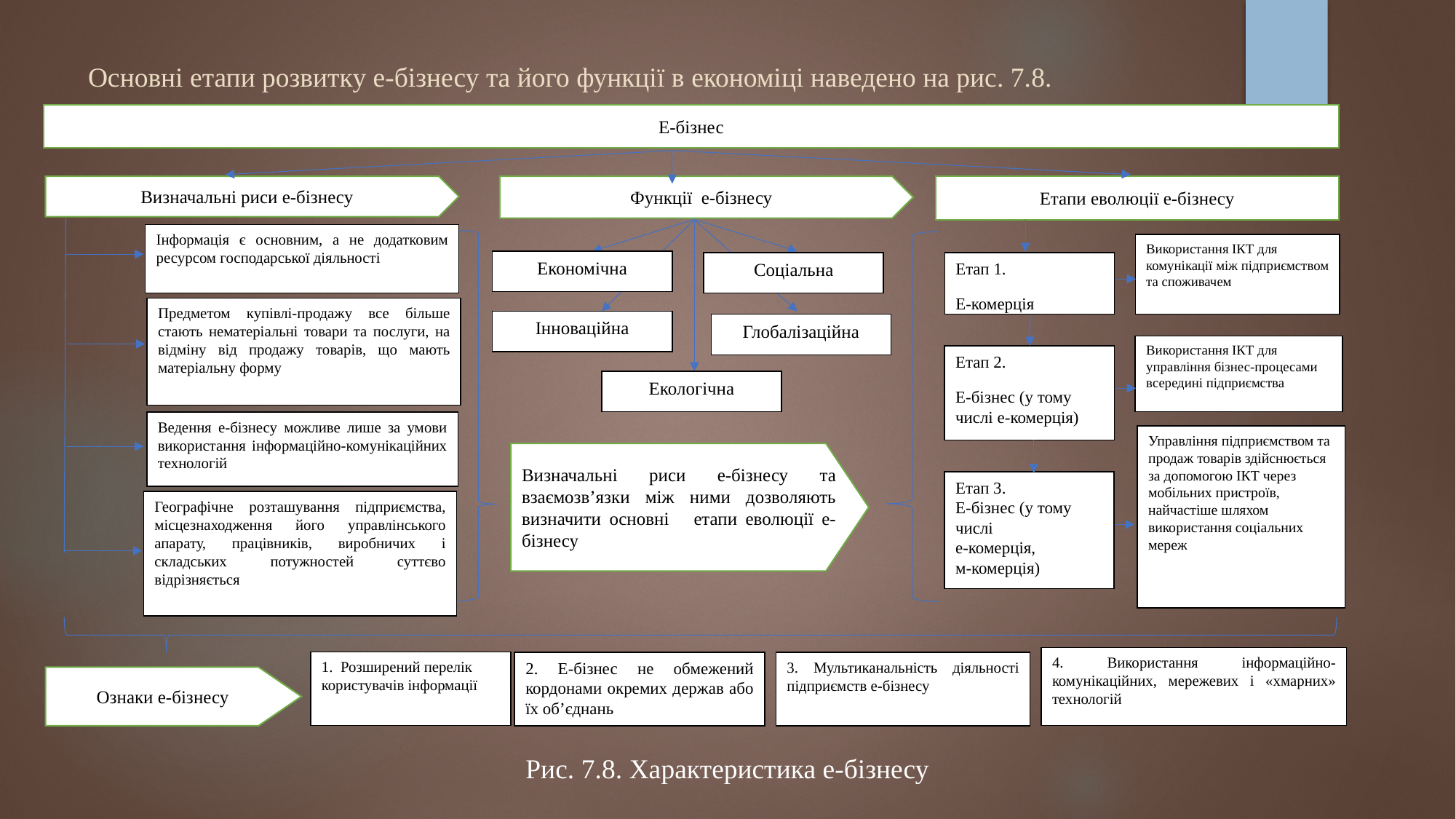

# Основні етапи розвитку е-бізнесу та його функції в економіці наведено на рис. 7.8.
Е-бізнес
Визначальні риси е-бізнесу
Етапи еволюції е-бізнесу
Використання ІКТ для комунікації між підприємством та споживачем
Етап 1.
Е-комерція
Використання ІКТ для управління бізнес-процесами всередині підприємства
Етап 2.
Е-бізнес (у тому числі е-комерція)
Управління підприємством та продаж товарів здійснюється за допомогою ІКТ через мобільних пристроїв, найчастіше шляхом використання соціальних мереж
Етап 3.
Е-бізнес (у тому числі
е-комерція,
м-комерція)
Функції  е-бізнесу
Економічна
Соціальна
Інноваційна
Глобалізаційна
Екологічна
Інформація є основним, а не додатковим ресурсом господарської діяльності
Предметом купівлі-продажу все більше стають нематеріальні товари та послуги, на відміну від продажу товарів, що мають матеріальну форму
Ведення е-бізнесу можливе лише за умови використання інформаційно-комунікаційних технологій
Географічне розташування підприємства, місцезнаходження його управлінського апарату, працівників, виробничих і складських потужностей суттєво відрізняється

4. Використання інформаційно-комунікаційних, мережевих і «хмарних» технологій
1.  Розширений перелік користувачів інформації
2. Е-бізнес не обмежений кордонами окремих держав або їх об’єднань
3. Мультиканальність діяльності підприємств е-бізнесу
Ознаки е-бізнесу

Визначальні риси е-бізнесу та взаємозв’язки між ними дозволяють визначити основні   етапи еволюції е-бізнесу
Рис. 7.8. Характеристика е-бізнесу